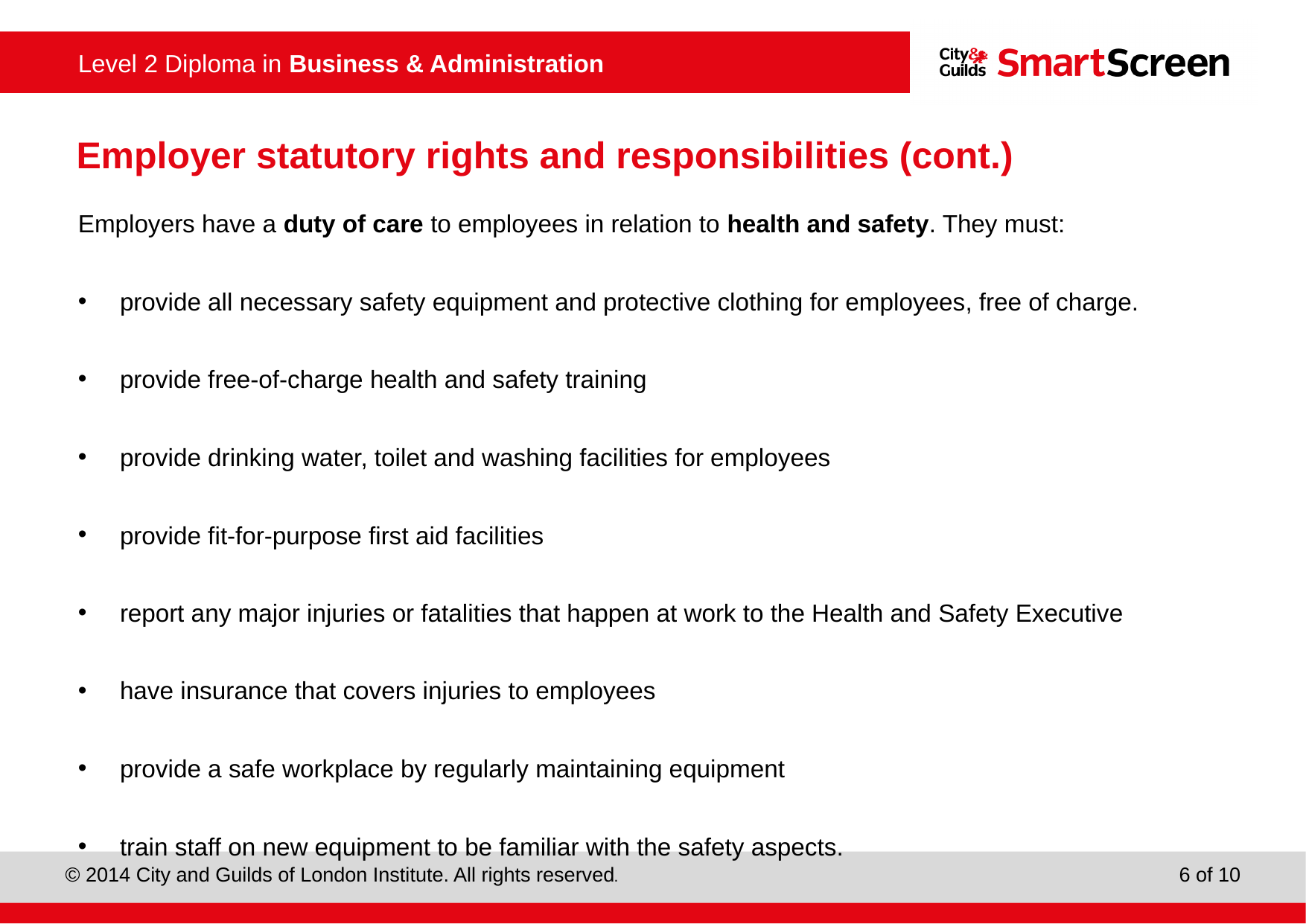

# Employer statutory rights and responsibilities (cont.)
Employers have a duty of care to employees in relation to health and safety. They must:
provide all necessary safety equipment and protective clothing for employees, free of charge.
provide free-of-charge health and safety training
provide drinking water, toilet and washing facilities for employees
provide fit-for-purpose first aid facilities
report any major injuries or fatalities that happen at work to the Health and Safety Executive
have insurance that covers injuries to employees
provide a safe workplace by regularly maintaining equipment
train staff on new equipment to be familiar with the safety aspects.